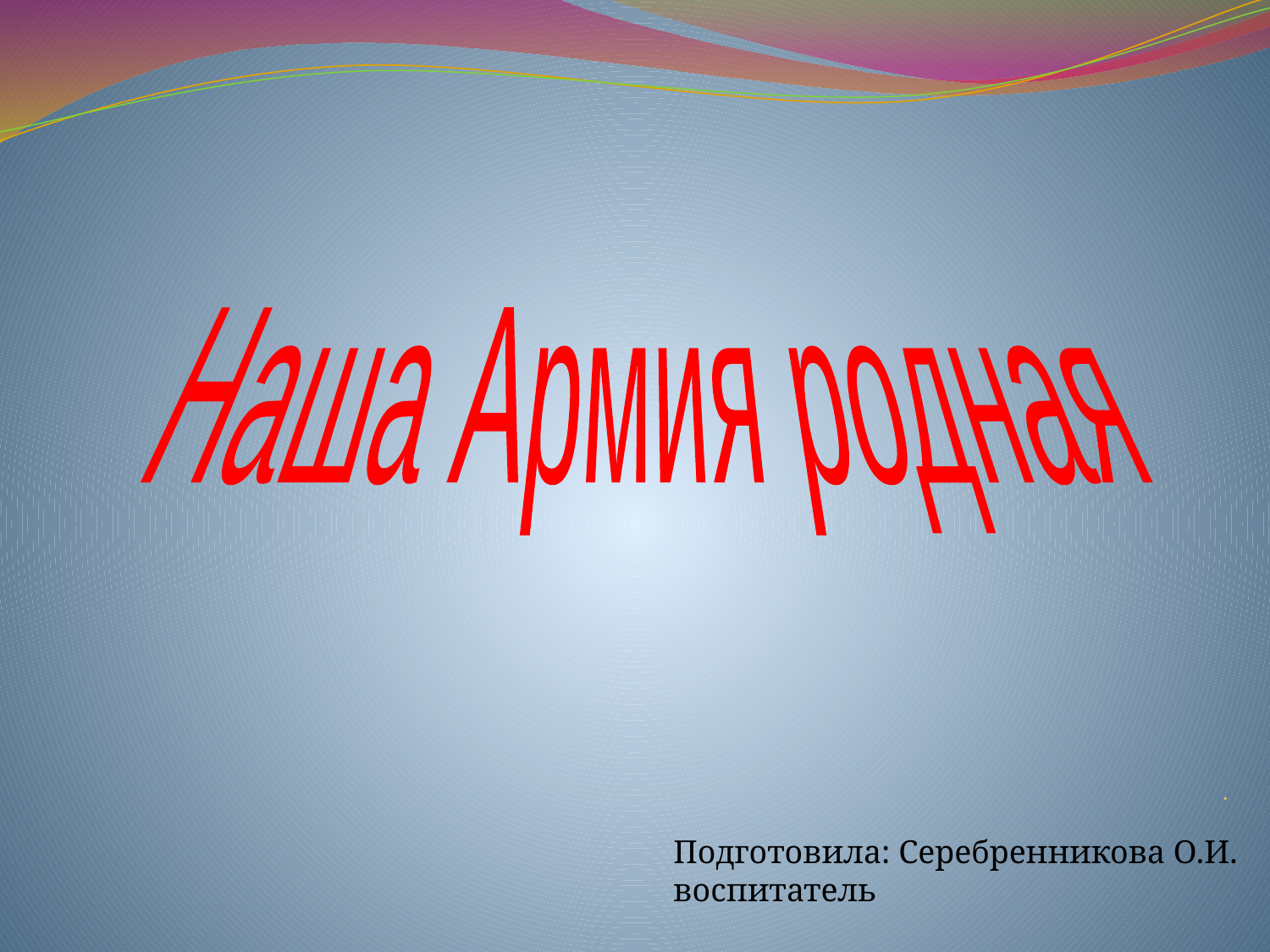

Наша Армия родная

# .
Подготовила: Серебренникова О.И.
воспитатель